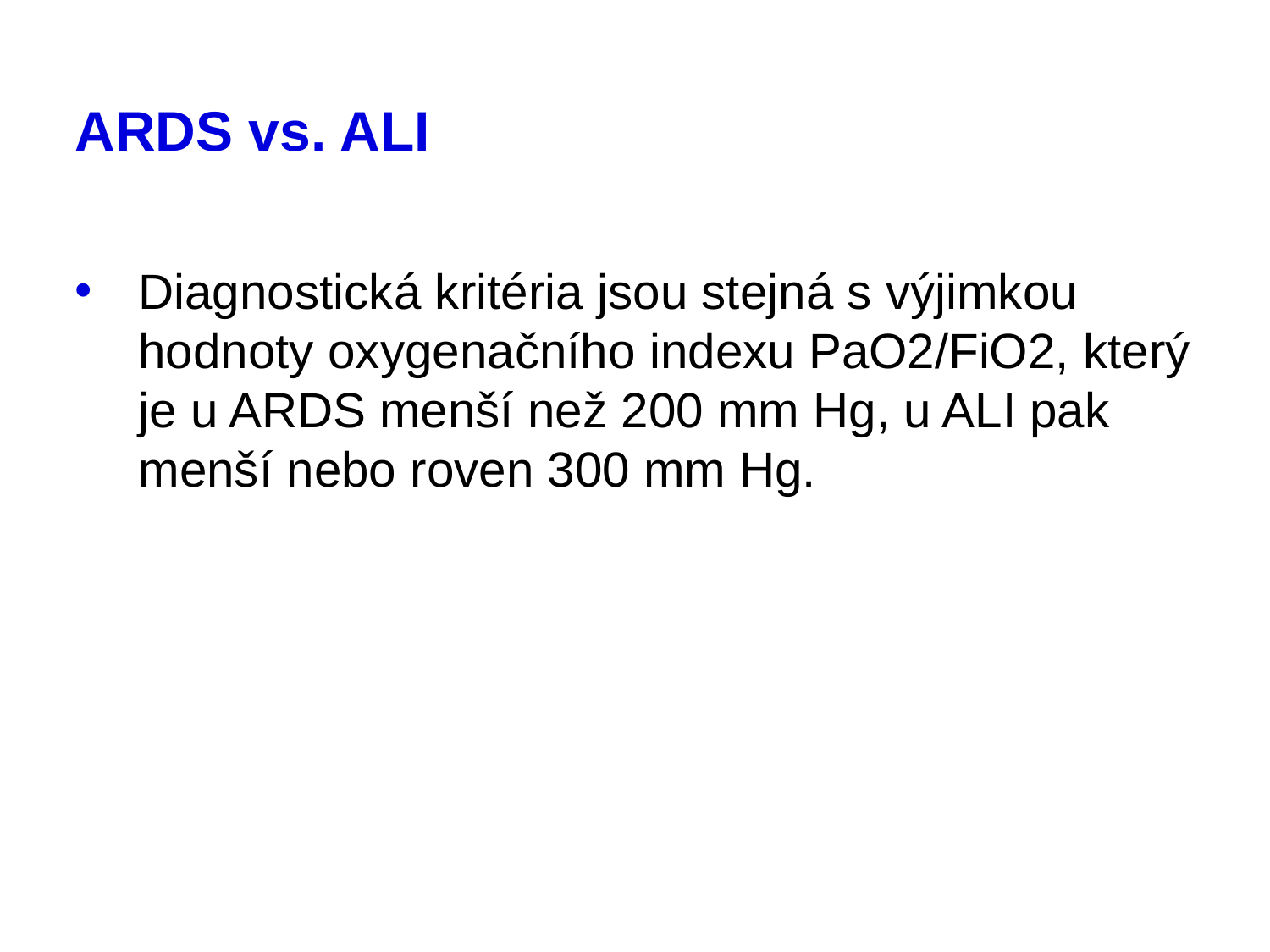

# ARDS vs. ALI
Diagnostická kritéria jsou stejná s výjimkou hodnoty oxygenačního indexu PaO2/FiO2, který je u ARDS menší než 200 mm Hg, u ALI pak menší nebo roven 300 mm Hg.